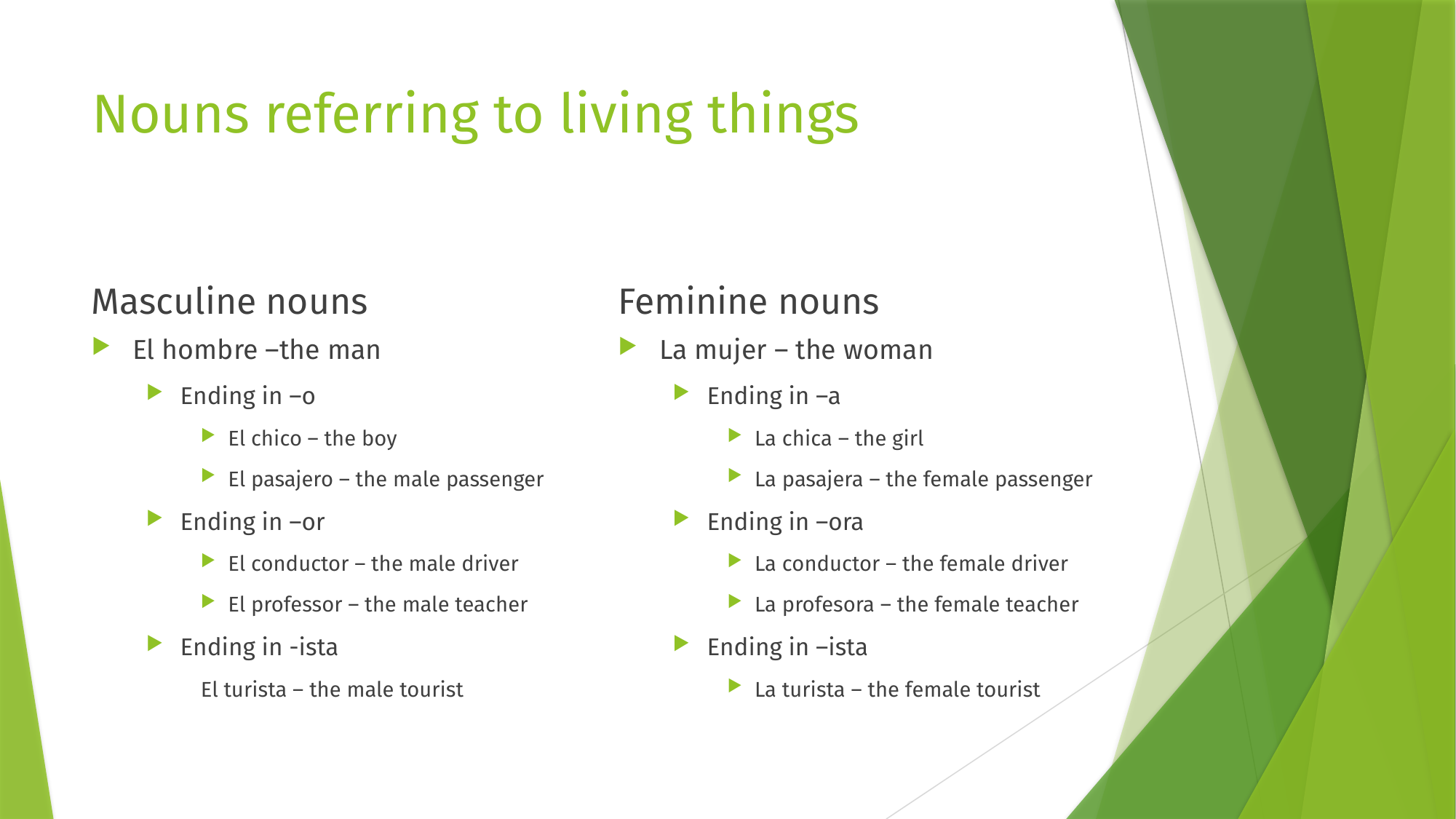

# Nouns referring to living things
Masculine nouns
Feminine nouns
El hombre –the man
Ending in –o
El chico – the boy
El pasajero – the male passenger
Ending in –or
El conductor – the male driver
El professor – the male teacher
Ending in -ista
El turista – the male tourist
La mujer – the woman
Ending in –a
La chica – the girl
La pasajera – the female passenger
Ending in –ora
La conductor – the female driver
La profesora – the female teacher
Ending in –ista
La turista – the female tourist